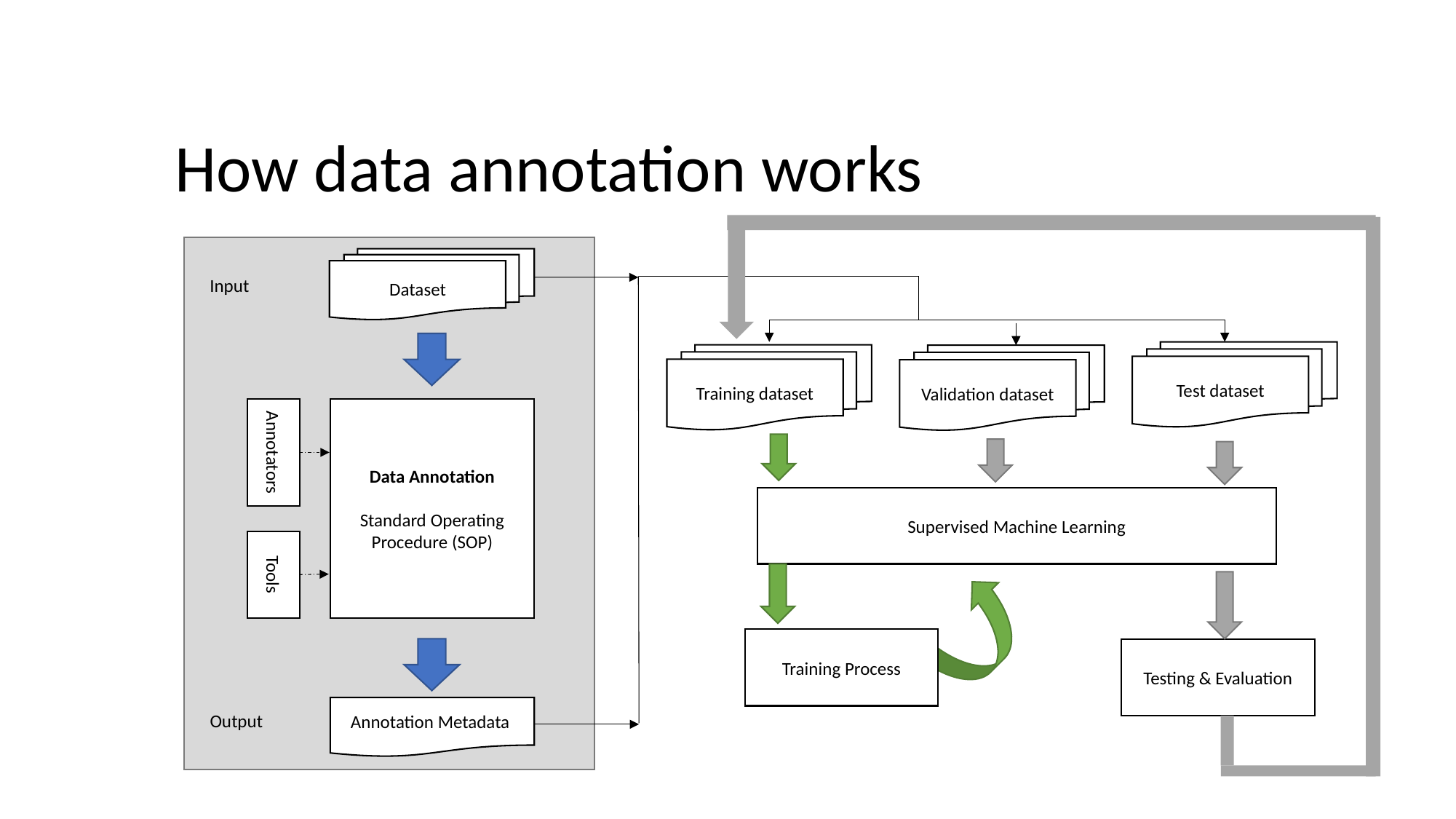

# How data annotation works

Dataset
Input

Training dataset
Validation dataset

Annotators
Data Annotation

Standard Operating Procedure (SOP)
Supervised Machine Learning

Training Process
Testing & Evaluation
Tools

Annotation Metadata
Output
Test dataset